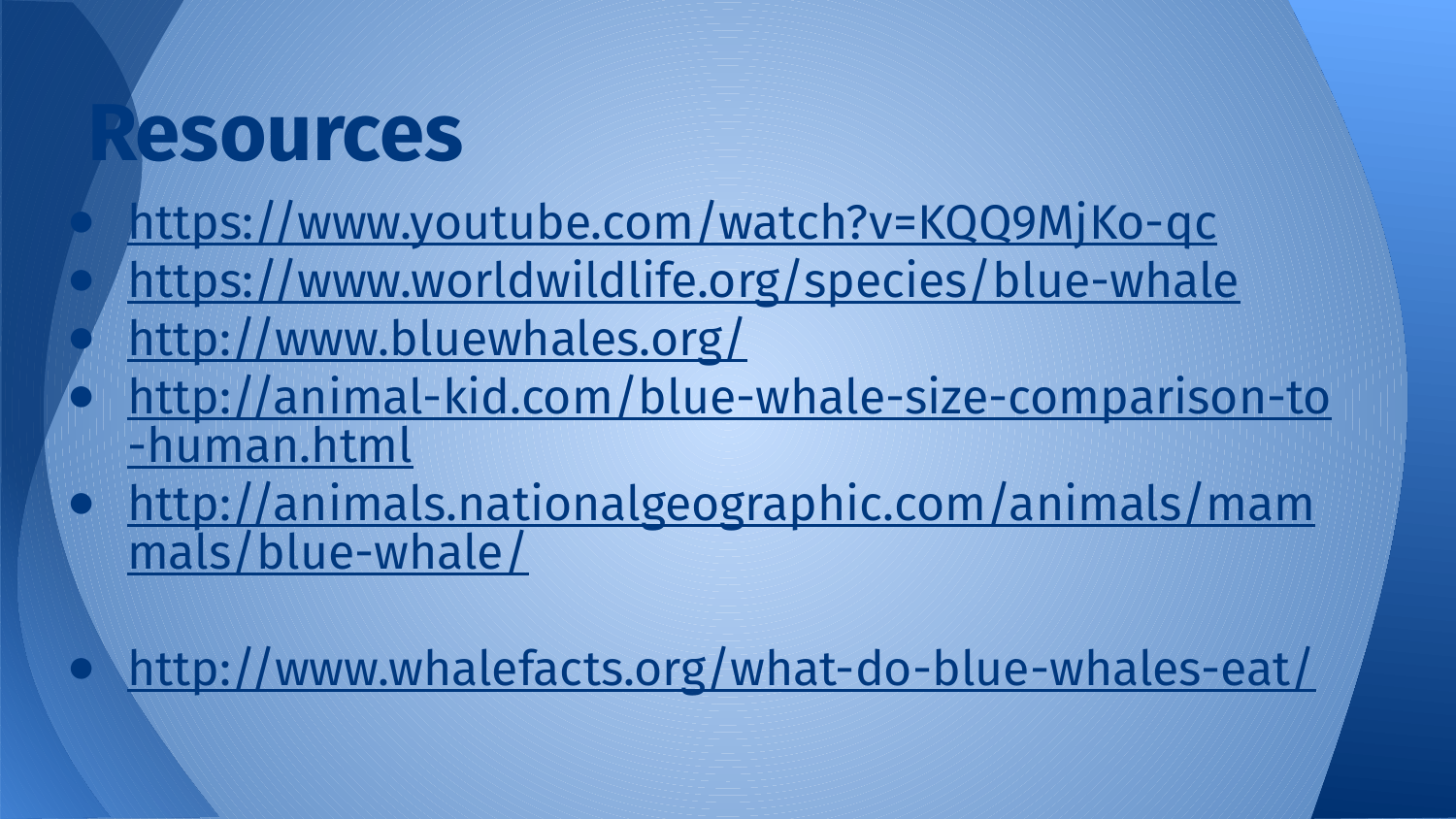

# Resources
https://www.youtube.com/watch?v=KQQ9MjKo-qc
https://www.worldwildlife.org/species/blue-whale
http://www.bluewhales.org/
http://animal-kid.com/blue-whale-size-comparison-to-human.html
http://animals.nationalgeographic.com/animals/mammals/blue-whale/
http://www.whalefacts.org/what-do-blue-whales-eat/